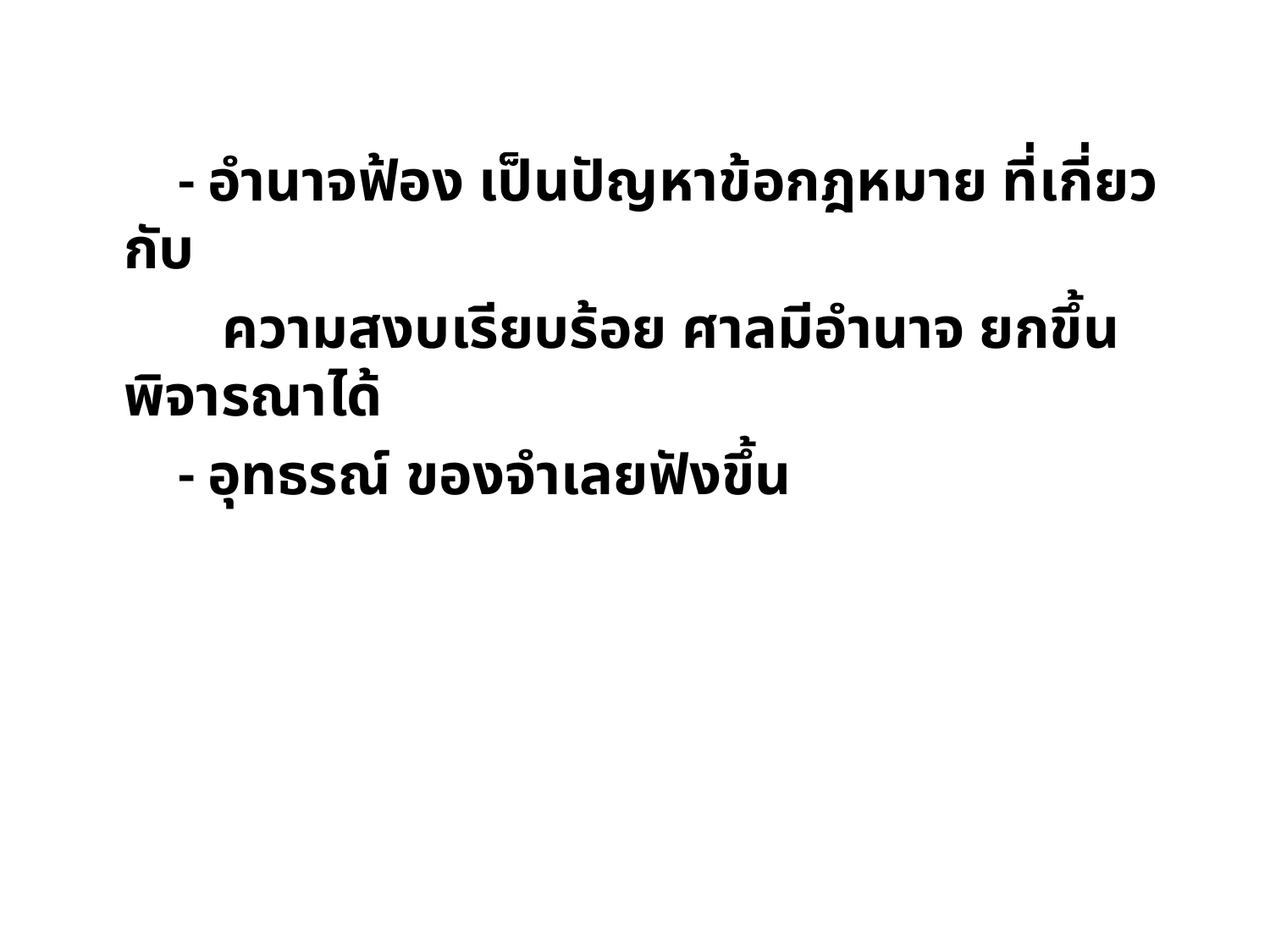

- อำนาจฟ้อง เป็นปัญหาข้อกฎหมาย ที่เกี่ยวกับ
          ความสงบเรียบร้อย ศาลมีอำนาจ ยกขึ้นพิจารณาได้
        - อุทธรณ์ ของจำเลยฟังขึ้น